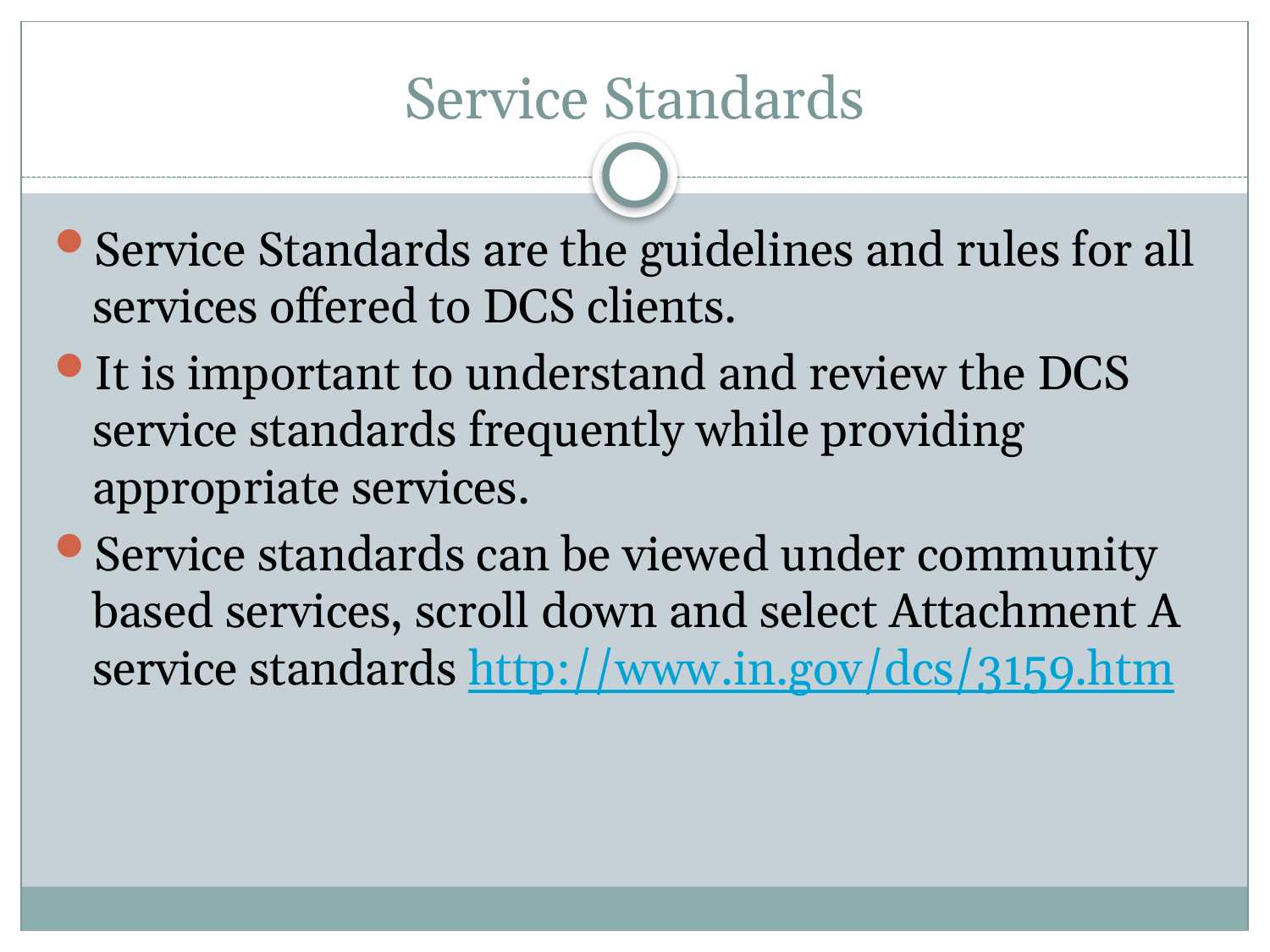

# Service Standards
Service Standards are the guidelines and rules for all services offered to DCS clients.
It is important to understand and review the DCS service standards frequently while providing appropriate services.
Service standards can be viewed under community based services, scroll down and select Attachment A service standards http://www.in.gov/dcs/3159.htm